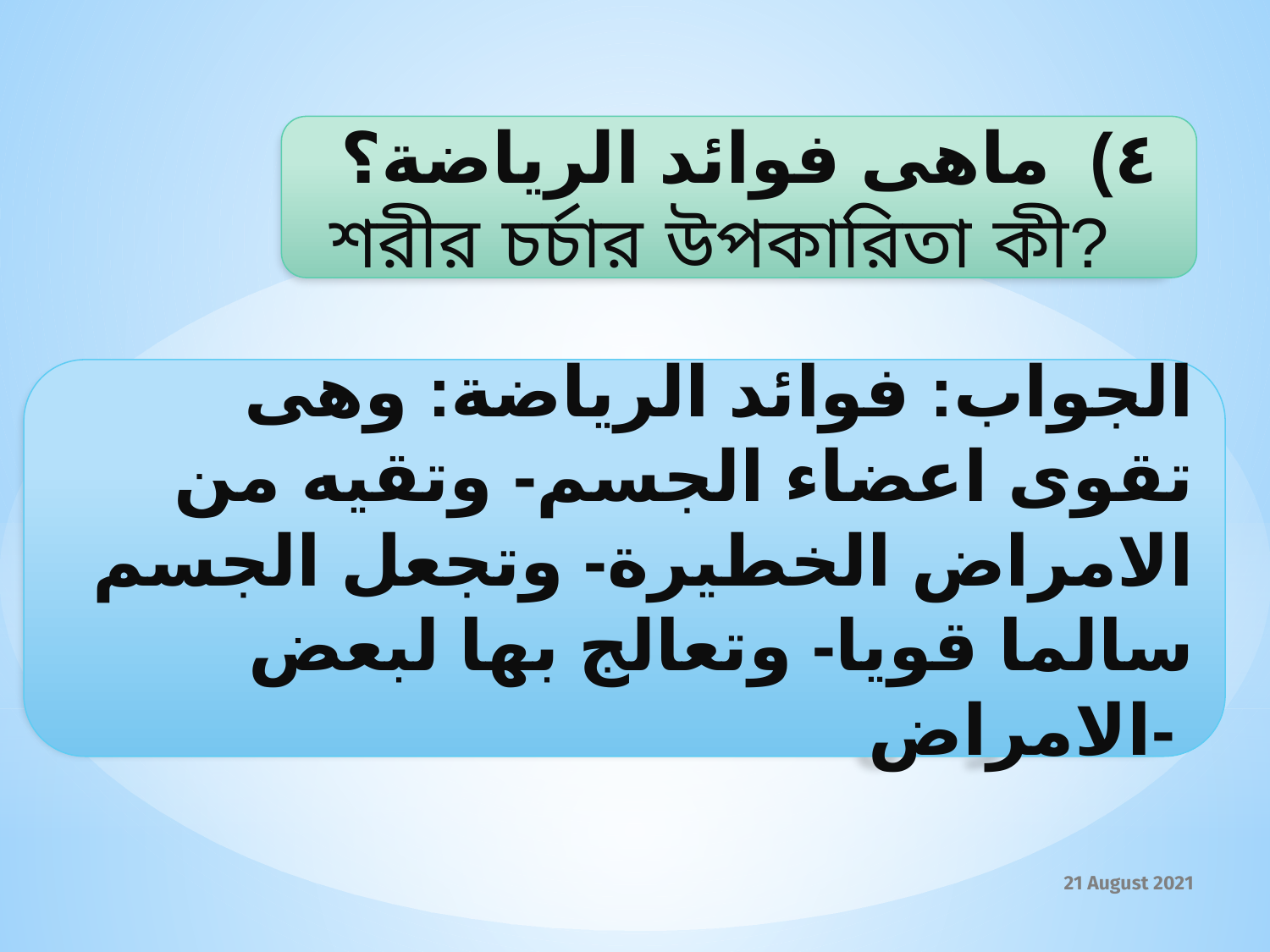

٤)  ماهى فوائد الرياضة؟
শরীর চর্চার উপকারিতা কী?
الجواب: فوائد الرياضة: وهى تقوى اعضاء الجسم- وتقيه من الامراض الخطيرة- وتجعل الجسم سالما قويا- وتعالج بها لبعض الامراض-
21 August 2021